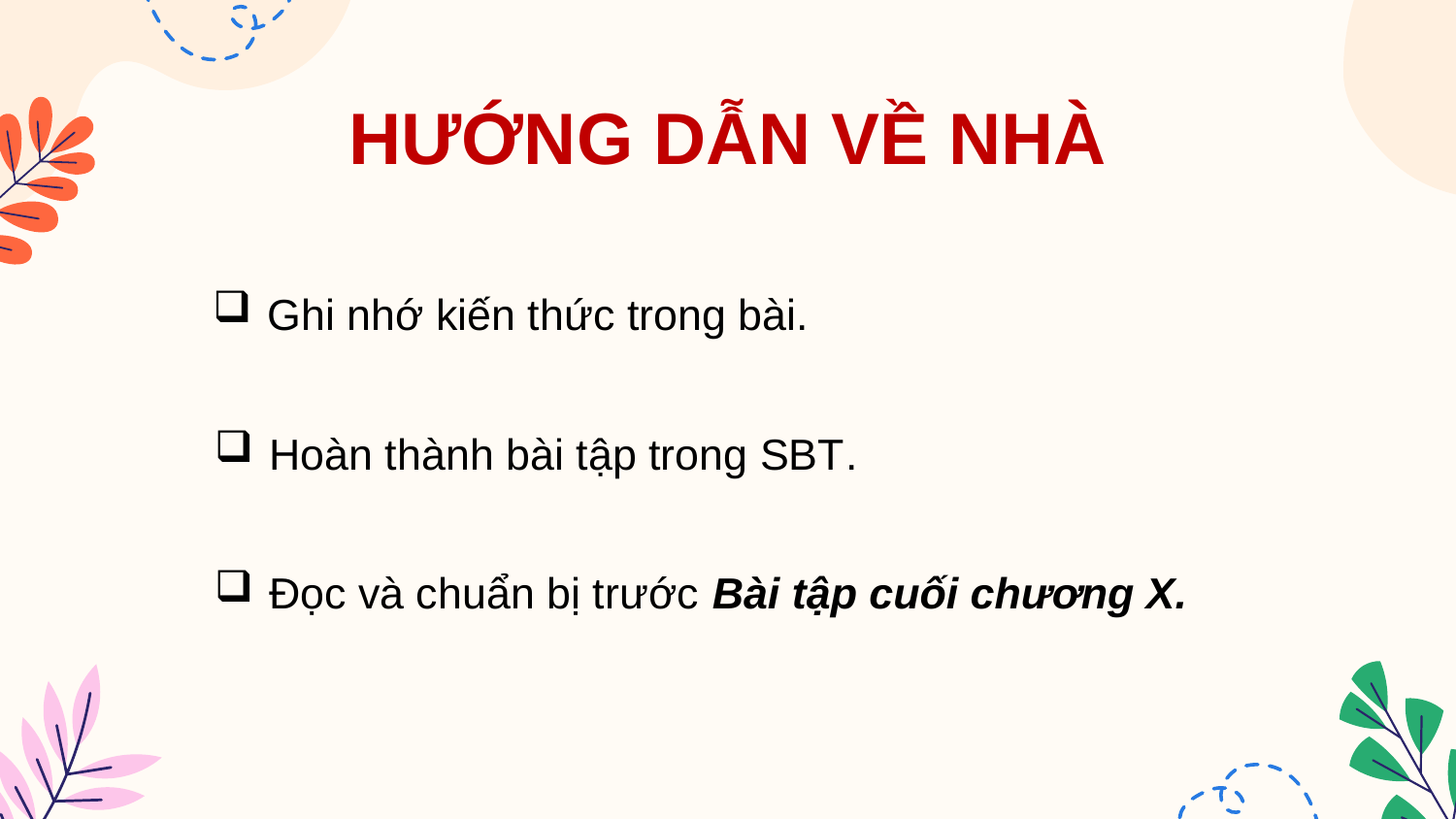

HƯỚNG DẪN VỀ NHÀ
Ghi nhớ kiến thức trong bài.
Hoàn thành bài tập trong SBT.
Đọc và chuẩn bị trước Bài tập cuối chương X.